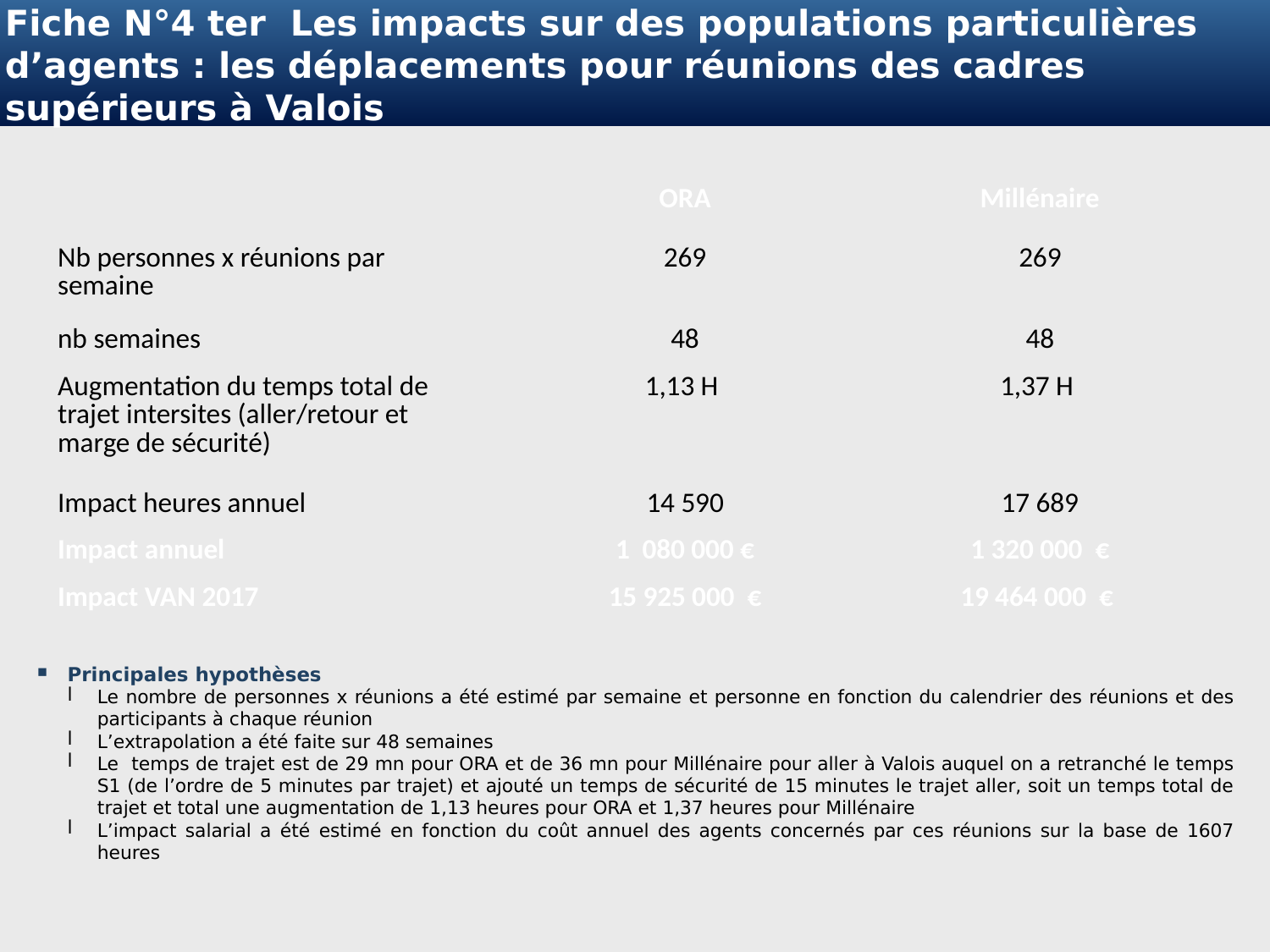

Fiche N°4 ter  Les impacts sur des populations particulières d’agents : les déplacements pour réunions des cadres supérieurs à Valois
|  | ORA | Millénaire |
| --- | --- | --- |
| Nb personnes x réunions par semaine | 269 | 269 |
| nb semaines | 48 | 48 |
| Augmentation du temps total de trajet intersites (aller/retour et marge de sécurité) | 1,13 H | 1,37 H |
| Impact heures annuel | 14 590 | 17 689 |
| Impact annuel | 1 080 000 € | 1 320 000 € |
| Impact VAN 2017 | 15 925 000 € | 19 464 000 € |
Principales hypothèses
Le nombre de personnes x réunions a été estimé par semaine et personne en fonction du calendrier des réunions et des participants à chaque réunion
L’extrapolation a été faite sur 48 semaines
Le  temps de trajet est de 29 mn pour ORA et de 36 mn pour Millénaire pour aller à Valois auquel on a retranché le temps S1 (de l’ordre de 5 minutes par trajet) et ajouté un temps de sécurité de 15 minutes le trajet aller, soit un temps total de trajet et total une augmentation de 1,13 heures pour ORA et 1,37 heures pour Millénaire
L’impact salarial a été estimé en fonction du coût annuel des agents concernés par ces réunions sur la base de 1607 heures